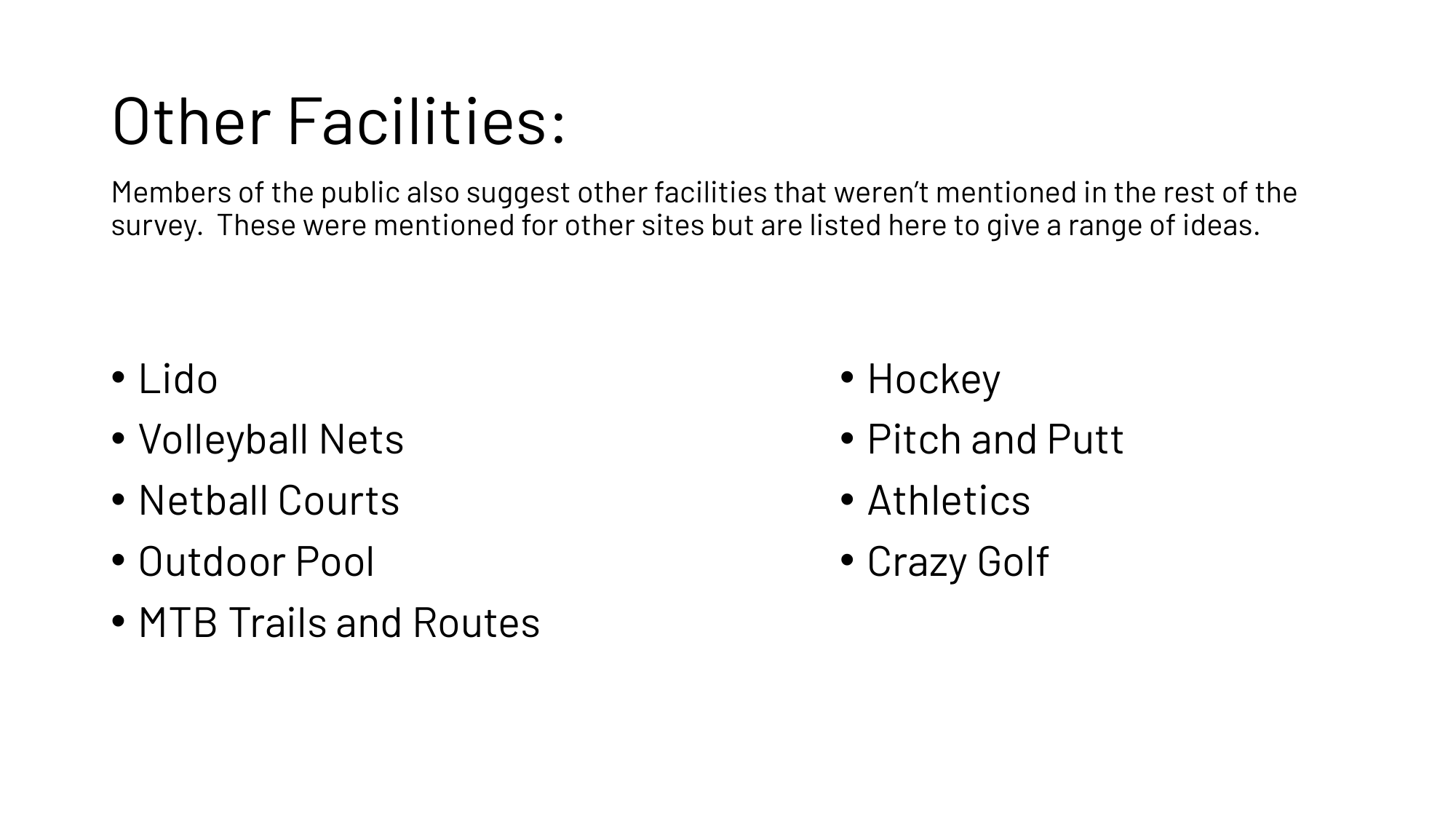

# Other Facilities:
Members of the public also suggest other facilities that weren’t mentioned in the rest of the survey.  These were mentioned for other sites but are listed here to give a range of ideas.
Lido
Volleyball Nets
Netball Courts
Outdoor Pool
MTB Trails and Routes
Hockey
Pitch and Putt
Athletics
Crazy Golf